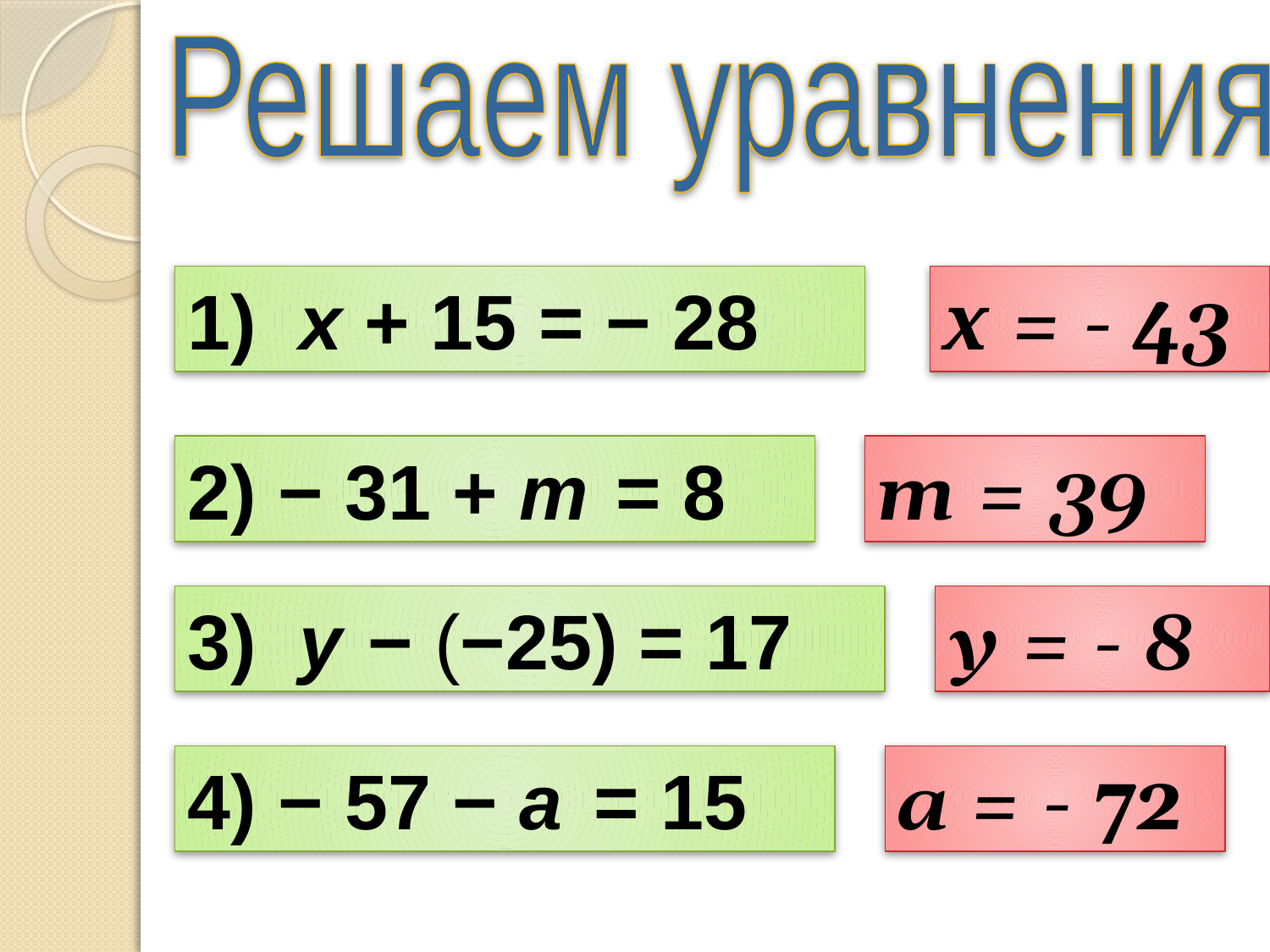

Решаем уравнения
1)  х + 15 = − 28
х = - 43
2) − 31 + m = 8
m = 39
3)  y − (−25) = 17
y = - 8
4) − 57 − a = 15
a = - 72